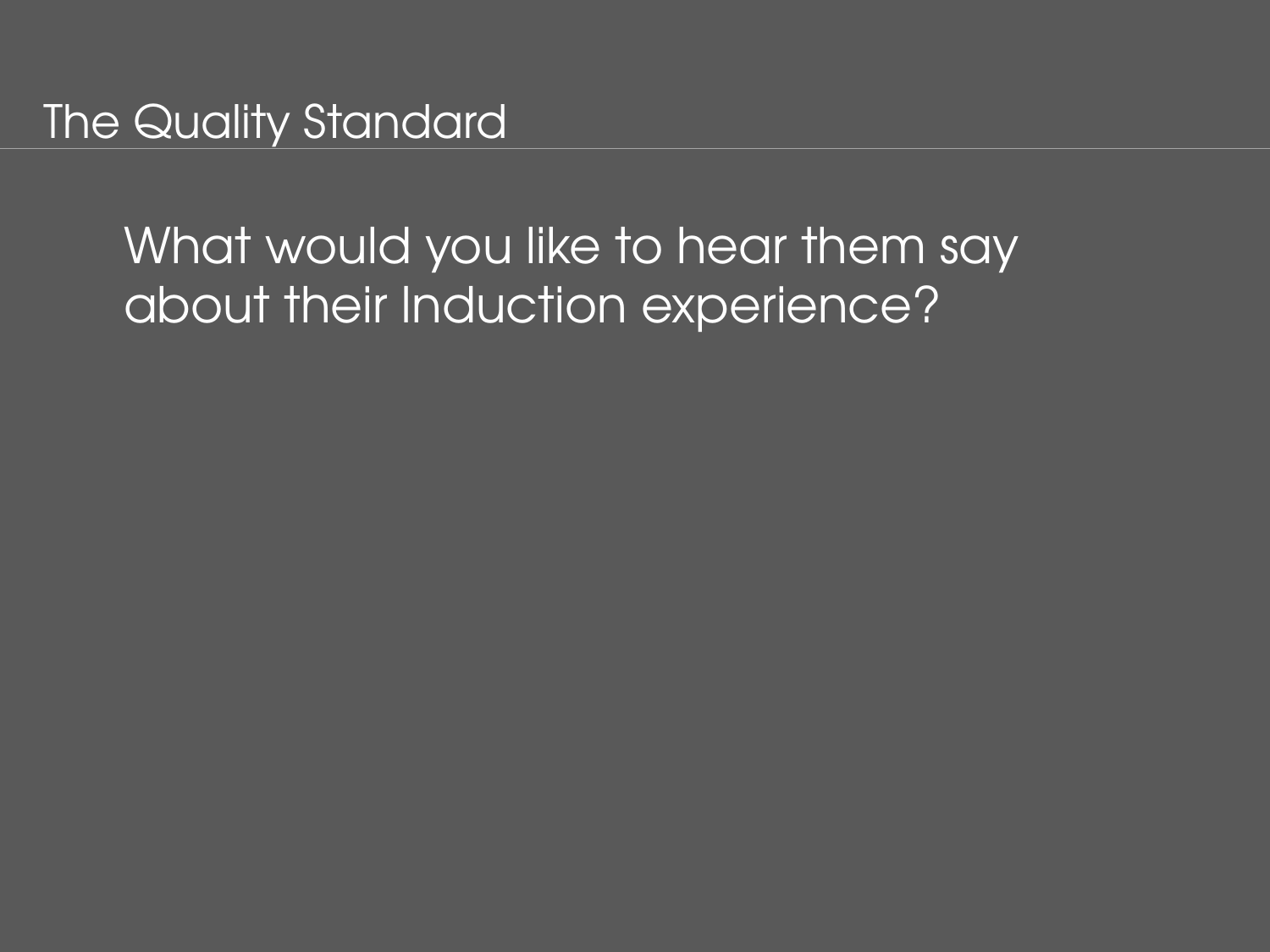

The Quality Standard

What would you like to hear them say about their Induction experience?